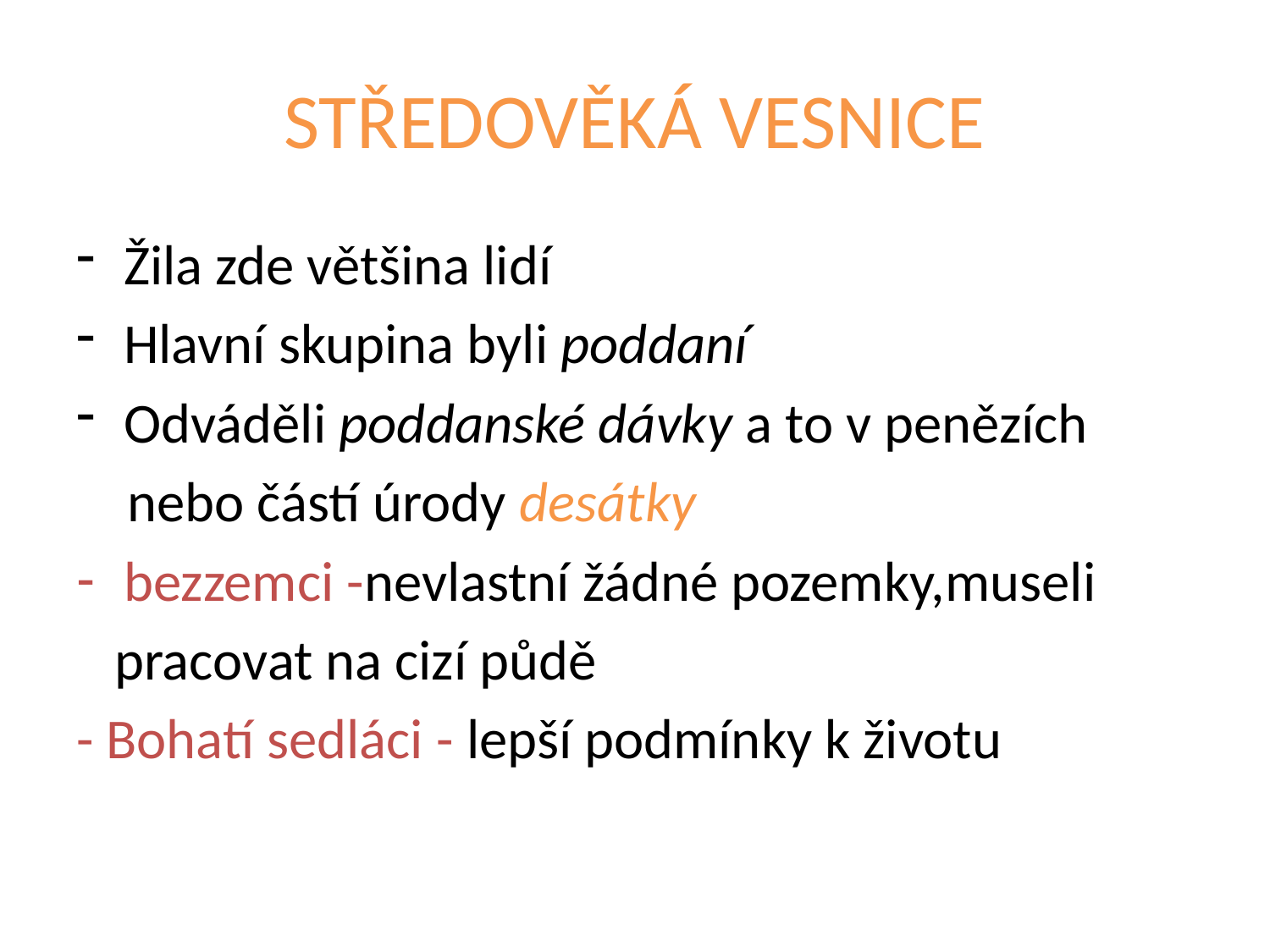

# STŘEDOVĚKÁ VESNICE
Žila zde většina lidí
Hlavní skupina byli poddaní
Odváděli poddanské dávky a to v penězích
    nebo částí úrody desátky
bezzemci -nevlastní žádné pozemky,museli
   pracovat na cizí půdě
- Bohatí sedláci - lepší podmínky k životu